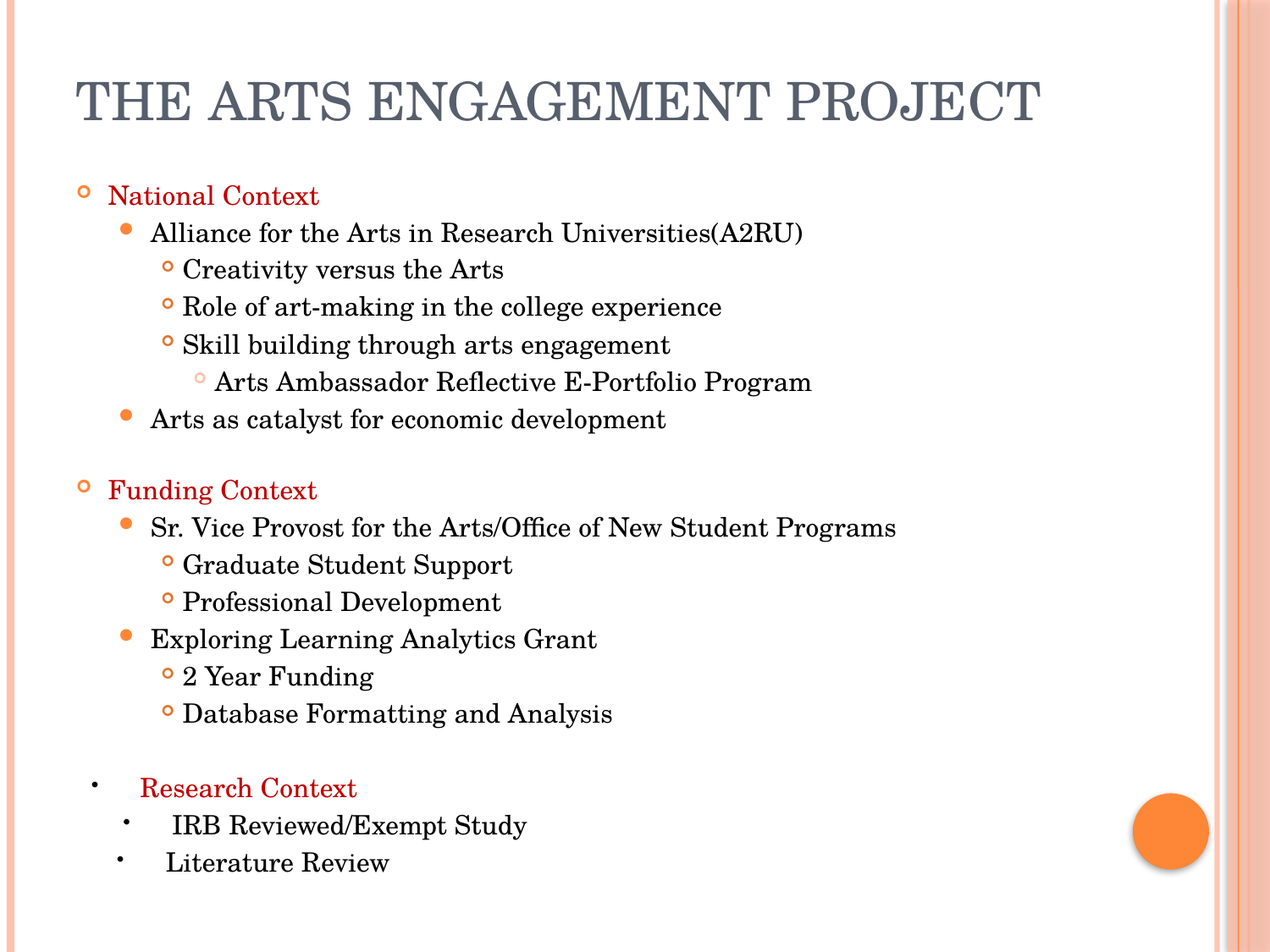

# The Arts Engagement Project

National Context
Alliance for the Arts in Research Universities(A2RU)
Creativity versus the Arts
Role of art-making in the college experience
Skill building through arts engagement
Arts Ambassador Reflective E-Portfolio Program
Arts as catalyst for economic development

Funding Context
Sr. Vice Provost for the Arts/Office of New Student Programs
Graduate Student Support
Professional Development
Exploring Learning Analytics Grant
2 Year Funding
Database Formatting and Analysis

Research Context
IRB Reviewed/Exempt Study
Literature Review